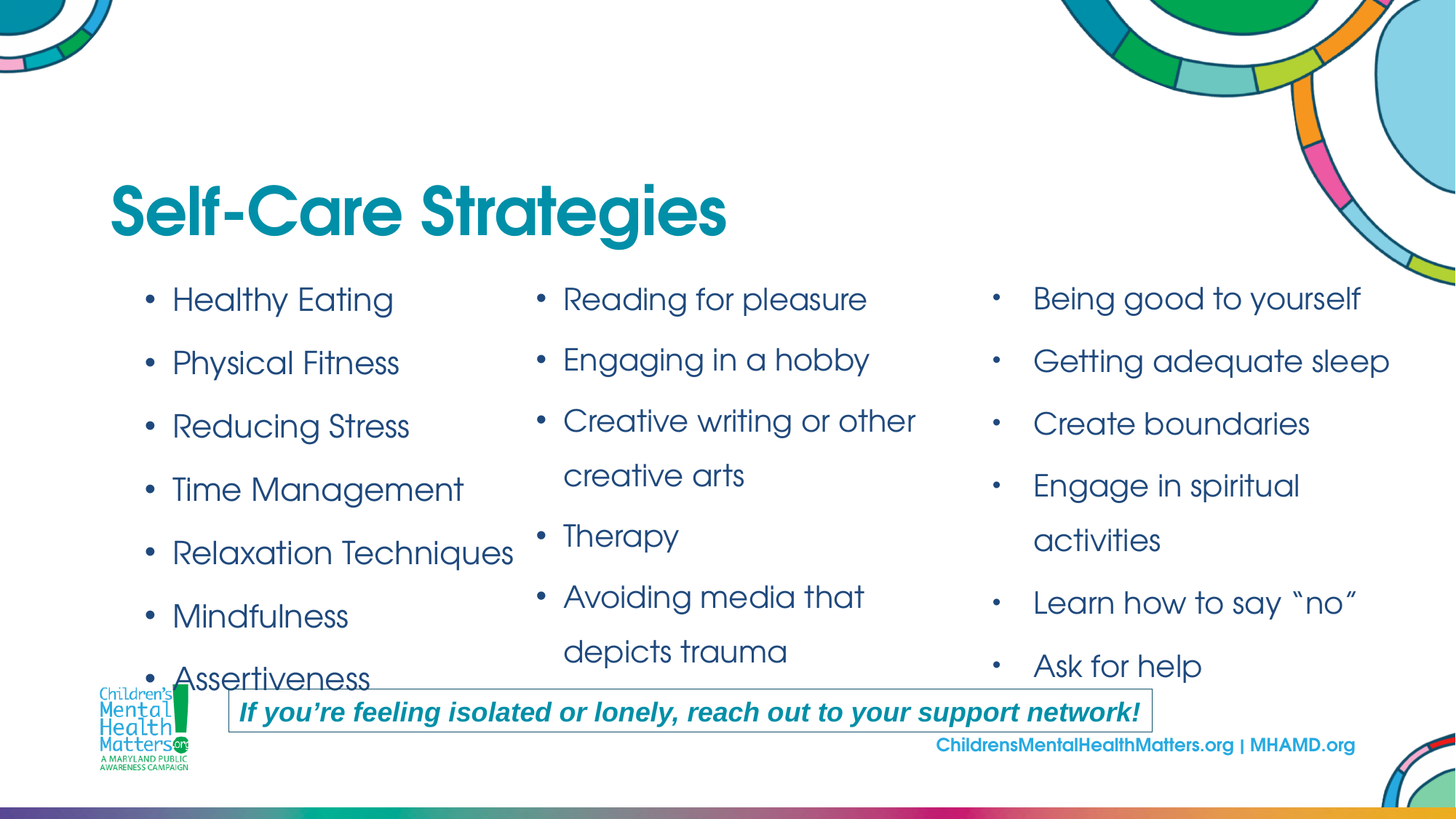

# Self-Care Strategies

Healthy Eating
Physical Fitness
Reducing Stress
Time Management
Relaxation Techniques
Mindfulness
Assertiveness
Being good to yourself
Getting adequate sleep
Create boundaries
Engage in spiritual activities
Learn how to say “no”
Ask for help
Reading for pleasure
Engaging in a hobby
Creative writing or other creative arts
Therapy
Avoiding media that depicts trauma

If you’re feeling isolated or lonely, reach out to your support network!